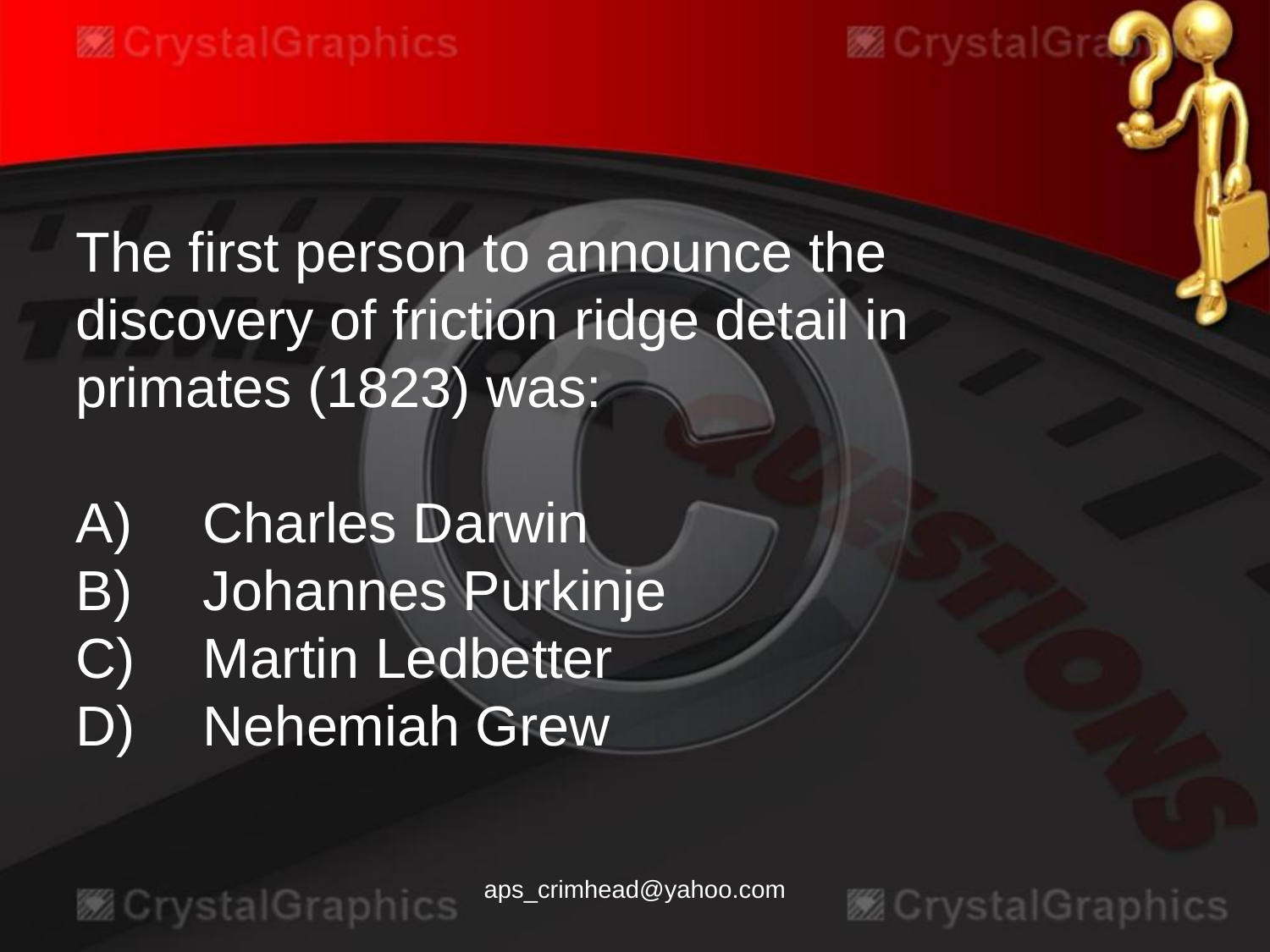

The first person to announce the discovery of friction ridge detail in primates (1823) was:

A)	Charles Darwin
B)	Johannes Purkinje
C)	Martin Ledbetter
D)	Nehemiah Grew
aps_crimhead@yahoo.com